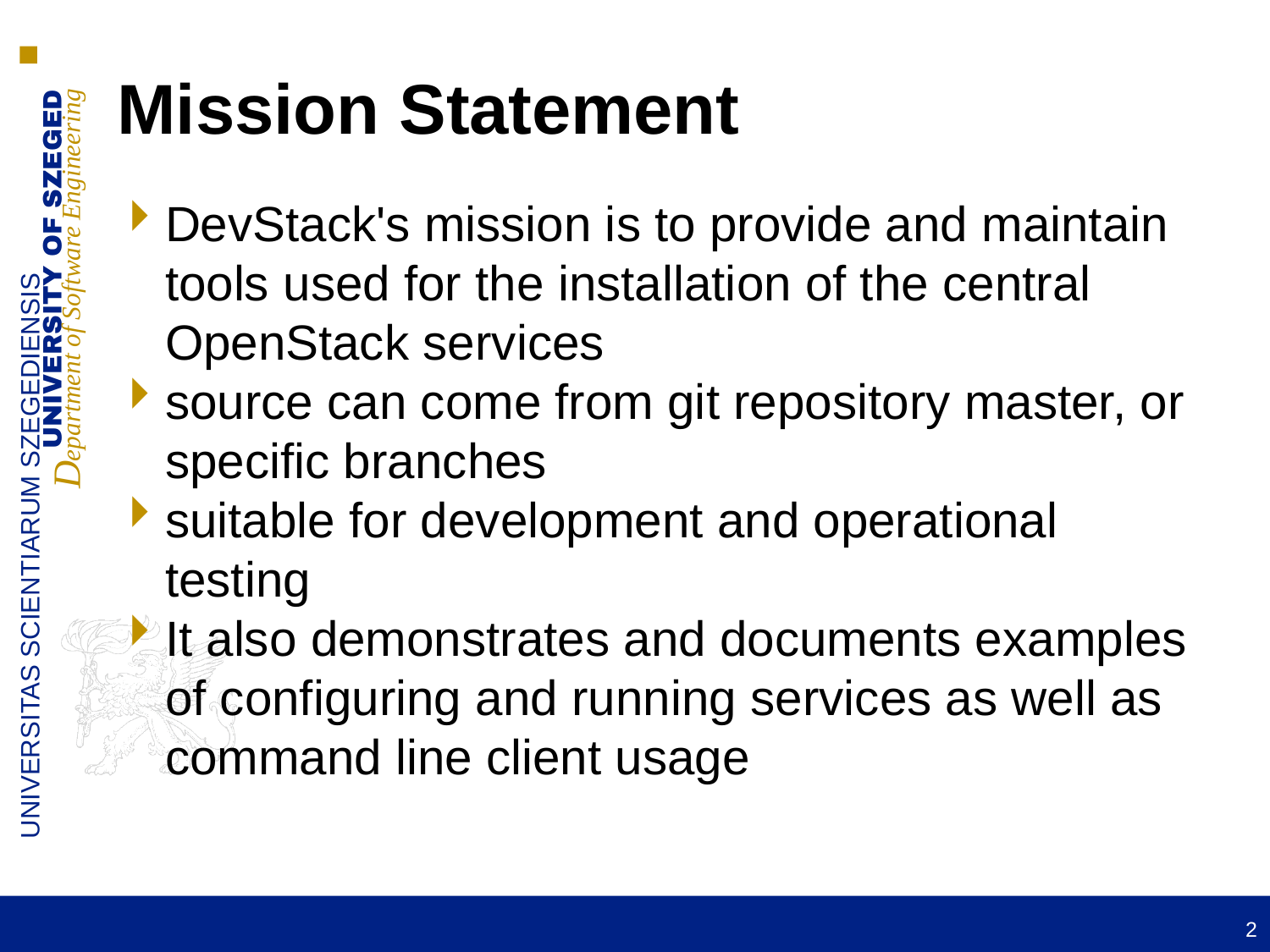

Mission Statement
DevStack's mission is to provide and maintain tools used for the installation of the central OpenStack services
source can come from git repository master, or specific branches
suitable for development and operational testing
It also demonstrates and documents examples of configuring and running services as well as command line client usage

2